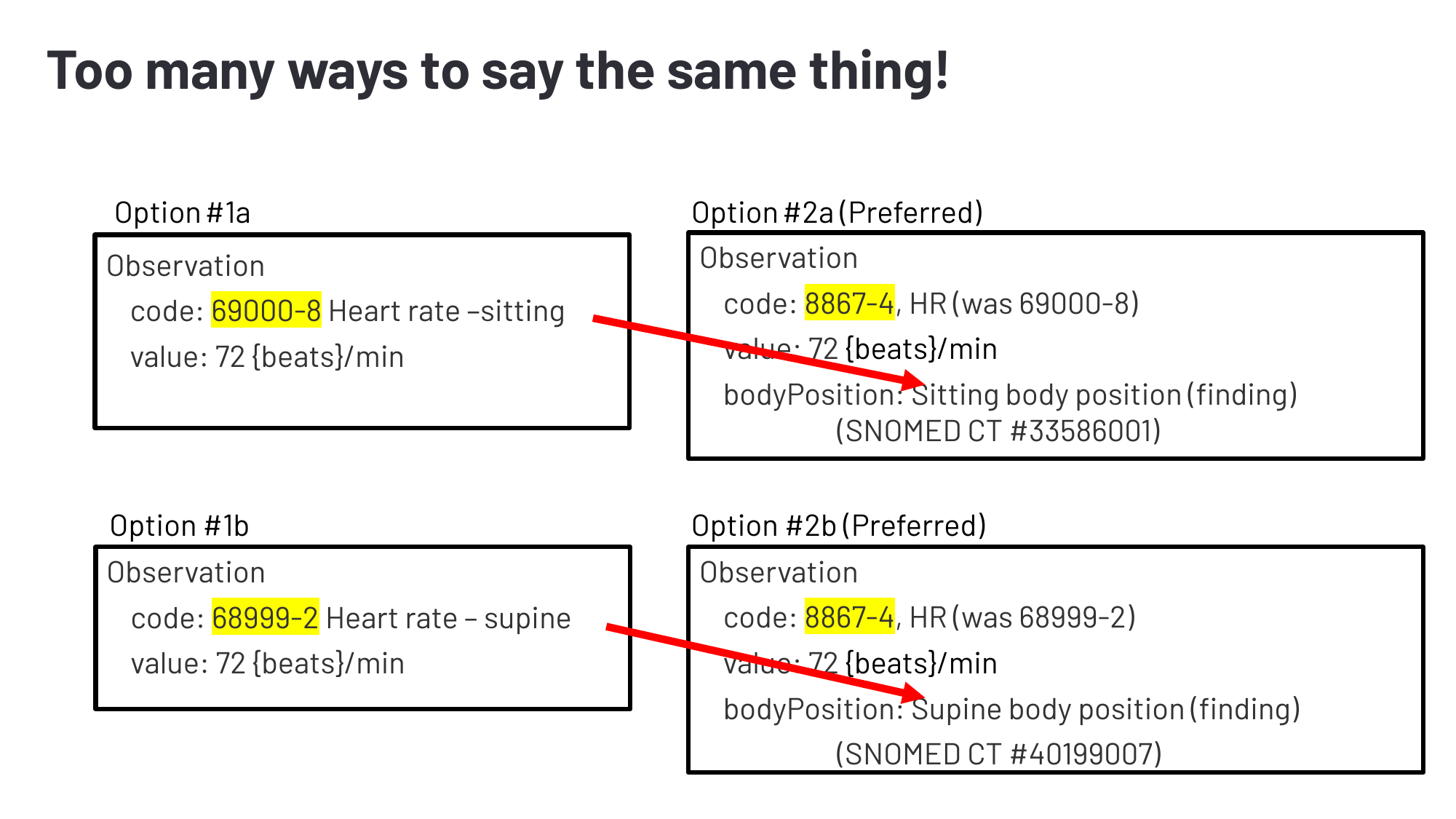

# Too many ways to say the same thing!
Option #1a
Option #2a (Preferred)
Observation
    code: 8867-4, HR (was 69000-8)
    value: 72 {beats}/min
    bodyPosition: Sitting body position (finding)
                       (SNOMED CT #33586001)
Observation
    code: 69000-8 Heart rate –sitting
    value: 72 {beats}/min
Option #1b
Option #2b (Preferred)
Observation
    code: 8867-4, HR (was 68999-2)
    value: 72 {beats}/min
    bodyPosition: Supine body position (finding)
                       (SNOMED CT #40199007)

Observation
    code: 68999-2 Heart rate – supine
    value: 72 {beats}/min